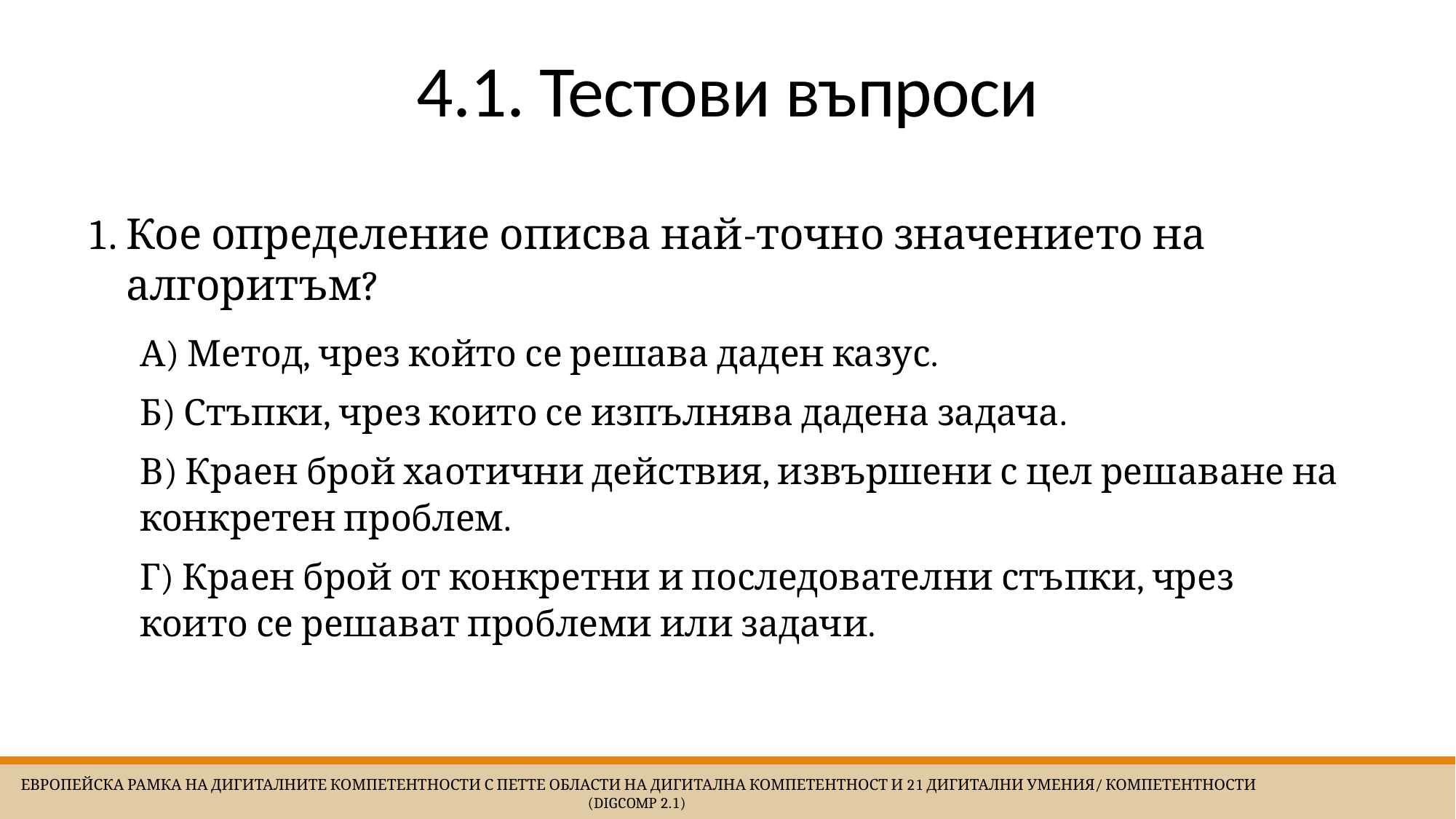

# 4.1. Тестови въпроси
Кое определение описва най-точно значението на алгоритъм?
А) Метод, чрез който се решава даден казус.
Б) Стъпки, чрез които се изпълнява дадена задача.
В) Краен брой хаотични действия, извършени с цел решаване на конкретен проблем.
Г) Краен брой от конкретни и последователни стъпки, чрез които се решават проблеми или задачи.
 Европейска Рамка на дигиталните компетентности с петте области на дигитална компетентност и 21 дигитални умения/ компетентности (DigComp 2.1)